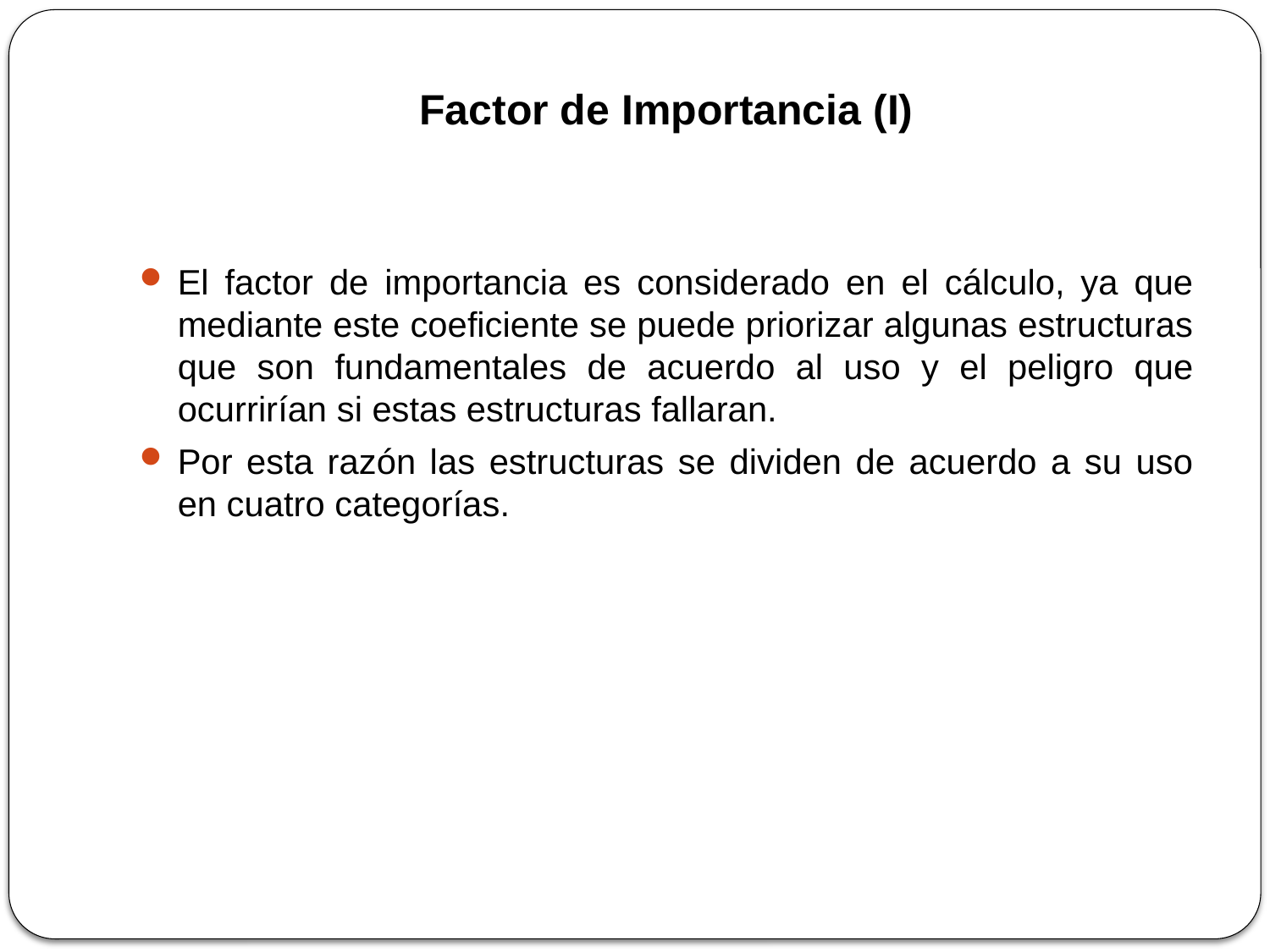

# Factor de Importancia (I)

El factor de importancia es considerado en el cálculo, ya que mediante este coeficiente se puede priorizar algunas estructuras que son fundamentales de acuerdo al uso y el peligro que ocurrirían si estas estructuras fallaran.
Por esta razón las estructuras se dividen de acuerdo a su uso en cuatro categorías.